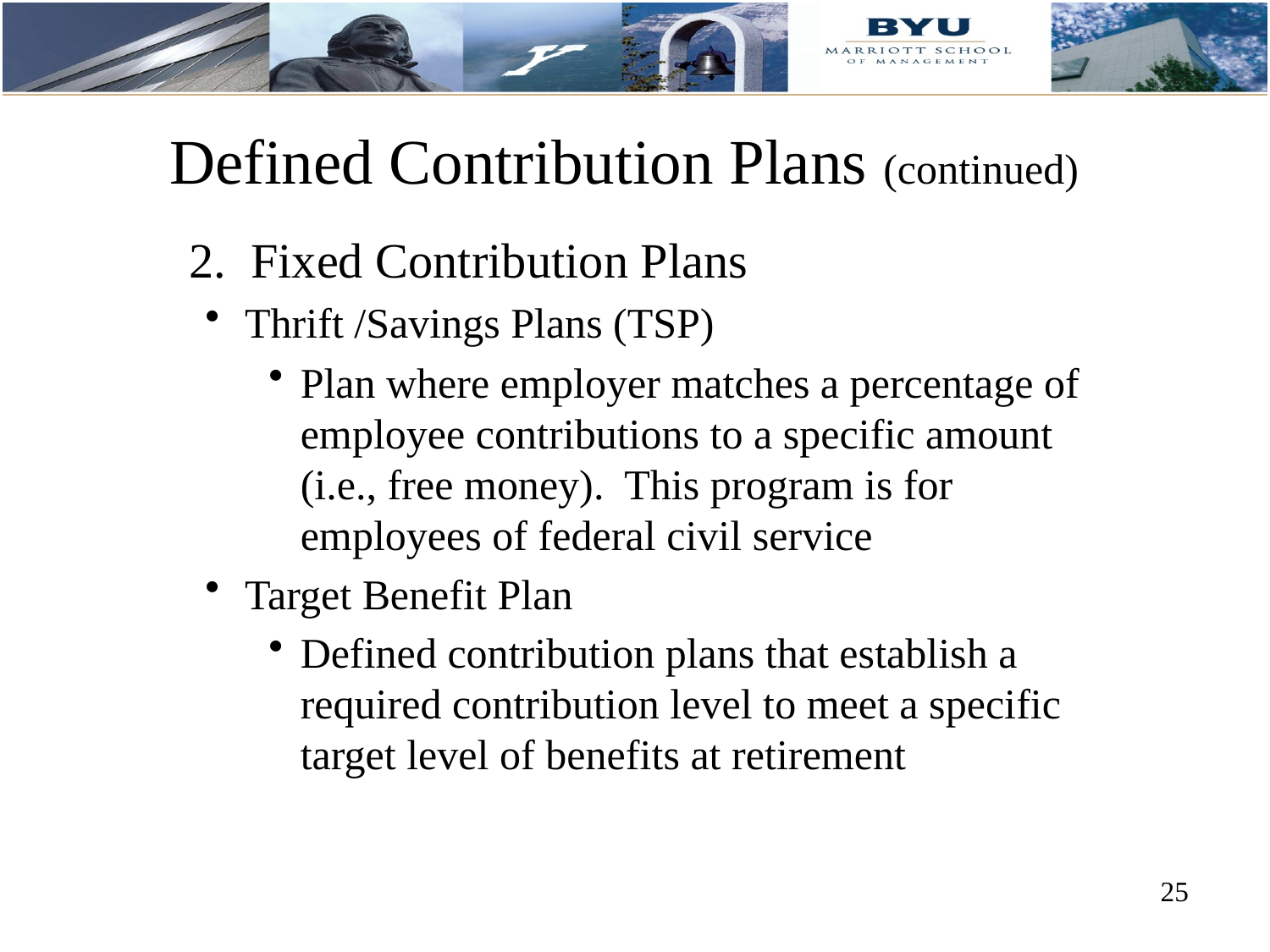

# Defined Contribution Plans (continued)
	2.  Fixed Contribution Plans
Thrift /Savings Plans (TSP)
Plan where employer matches a percentage of employee contributions to a specific amount (i.e., free money).  This program is for employees of federal civil service
Target Benefit Plan
Defined contribution plans that establish a required contribution level to meet a specific target level of benefits at retirement